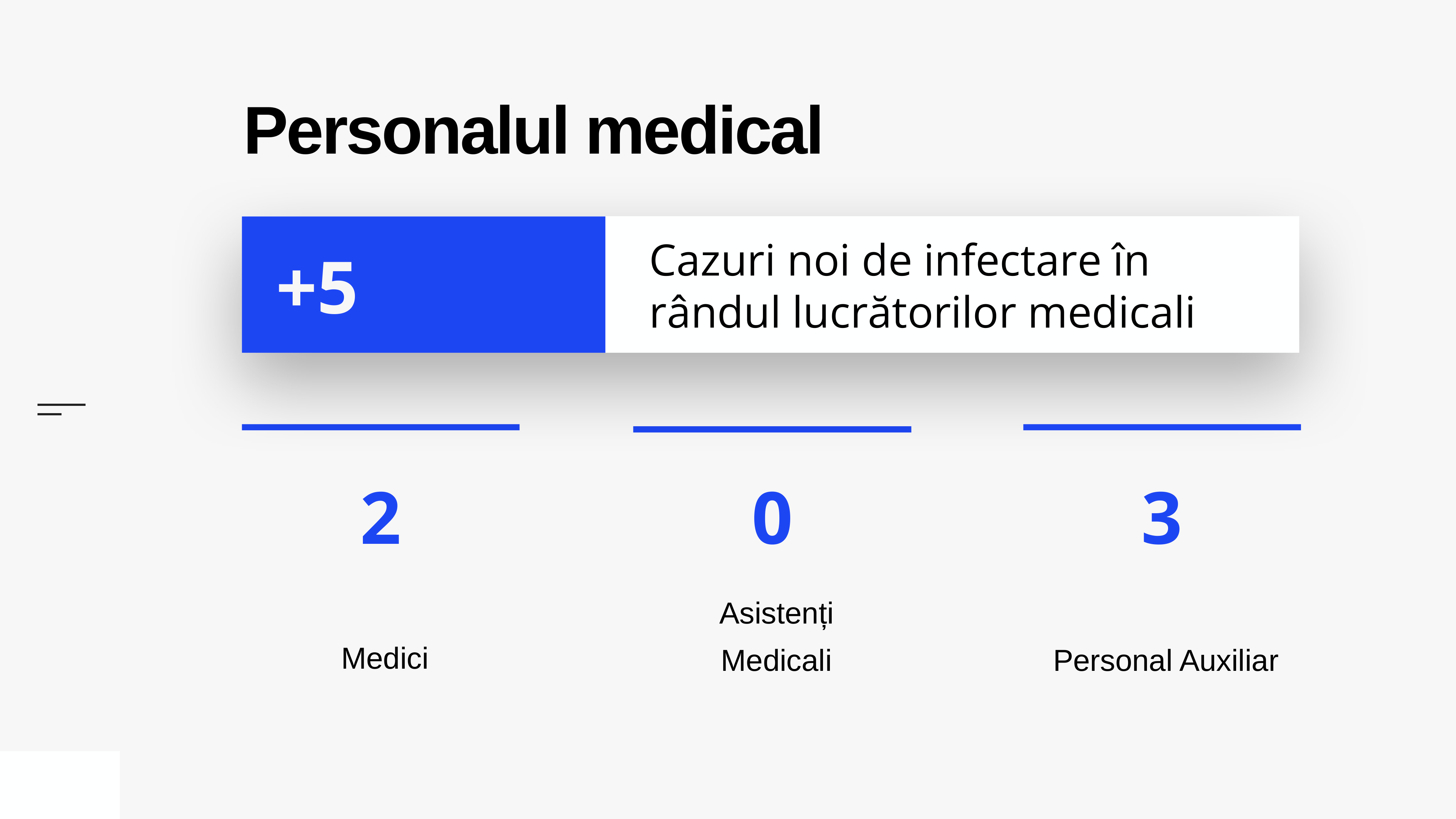

# Personalul medical

Cazuri noi de infectare în rândul lucrătorilor medicali

+5
Medici

Personal Auxiliar

Asistenți Medicali
3
0
2